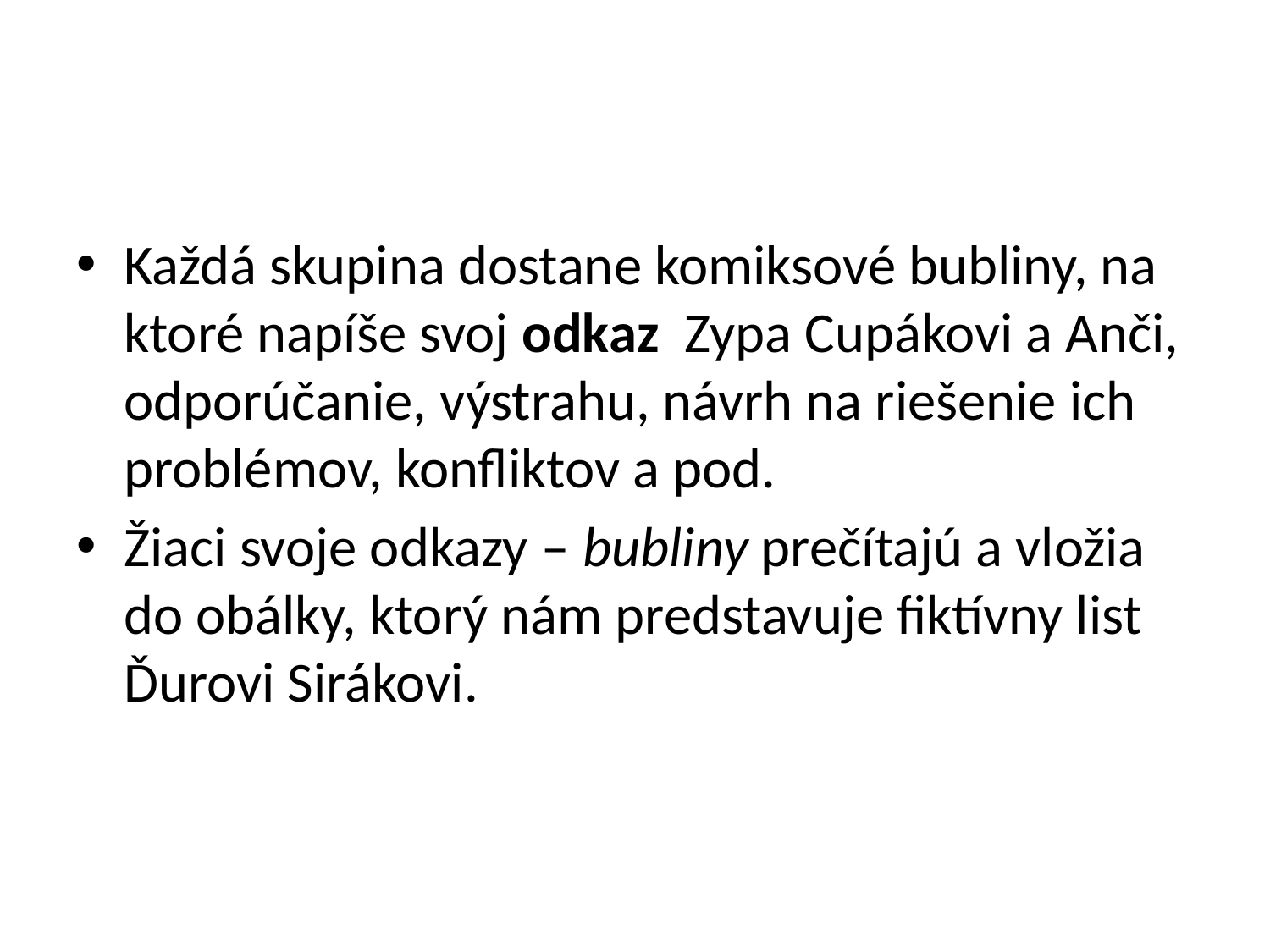

#
Každá skupina dostane komiksové bubliny, na ktoré napíše svoj odkaz  Zypa Cupákovi a Anči, odporúčanie, výstrahu, návrh na riešenie ich problémov, konfliktov a pod.
Žiaci svoje odkazy – bubliny prečítajú a vložia do obálky, ktorý nám predstavuje fiktívny list Ďurovi Sirákovi.